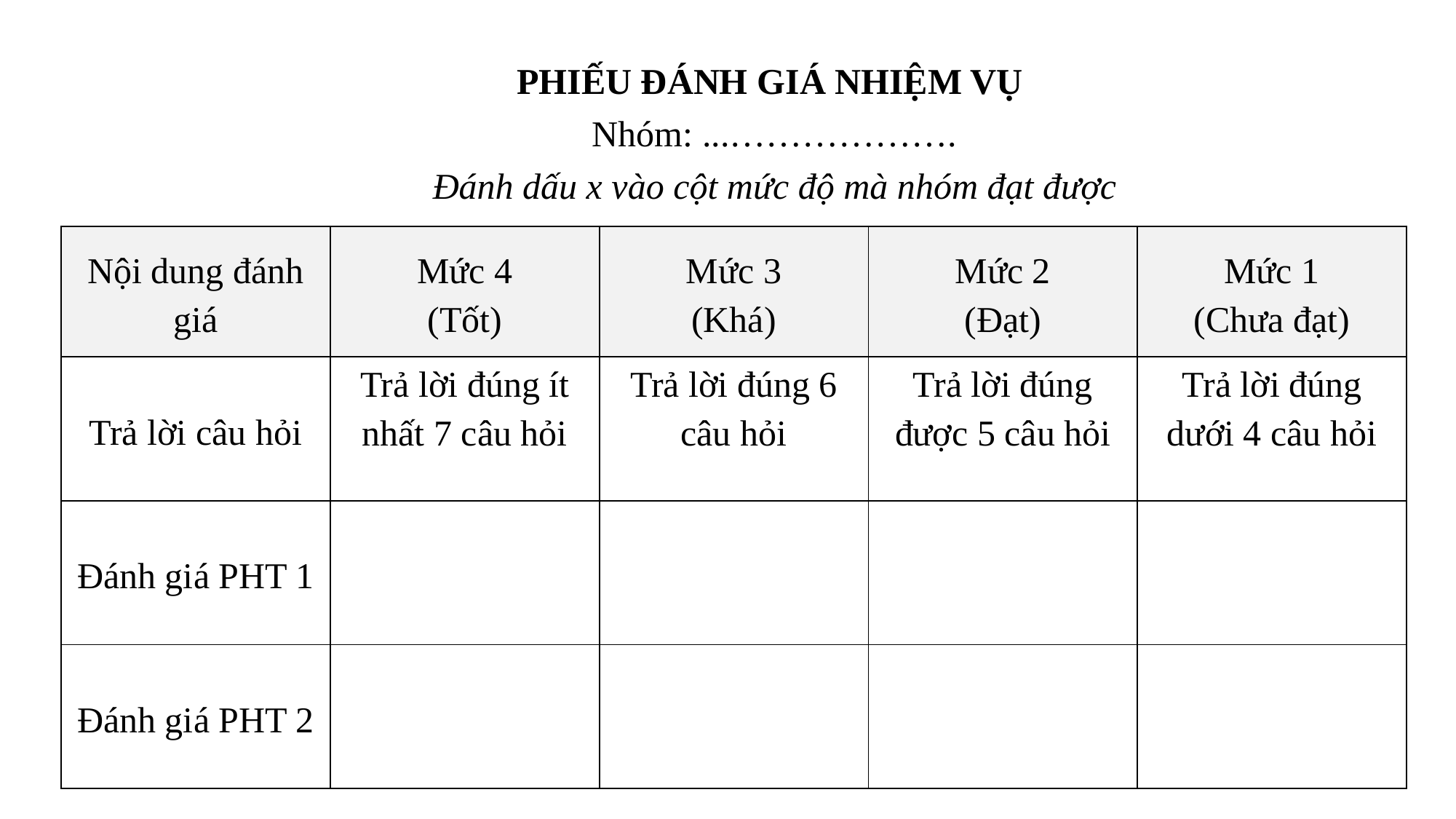

PHIẾU ĐÁNH GIÁ NHIỆM VỤ
Nhóm: ...……………….
Đánh dấu x vào cột mức độ mà nhóm đạt được
| Nội dung đánh giá | Mức 4 (Tốt) | Mức 3 (Khá) | Mức 2 (Đạt) | Mức 1 (Chưa đạt) |
| --- | --- | --- | --- | --- |
| Trả lời câu hỏi | Trả lời đúng ít nhất 7 câu hỏi | Trả lời đúng 6 câu hỏi | Trả lời đúng được 5 câu hỏi | Trả lời đúng dưới 4 câu hỏi |
| Đánh giá PHT 1 |  |  |  |  |
| Đánh giá PHT 2 |  |  |  |  |